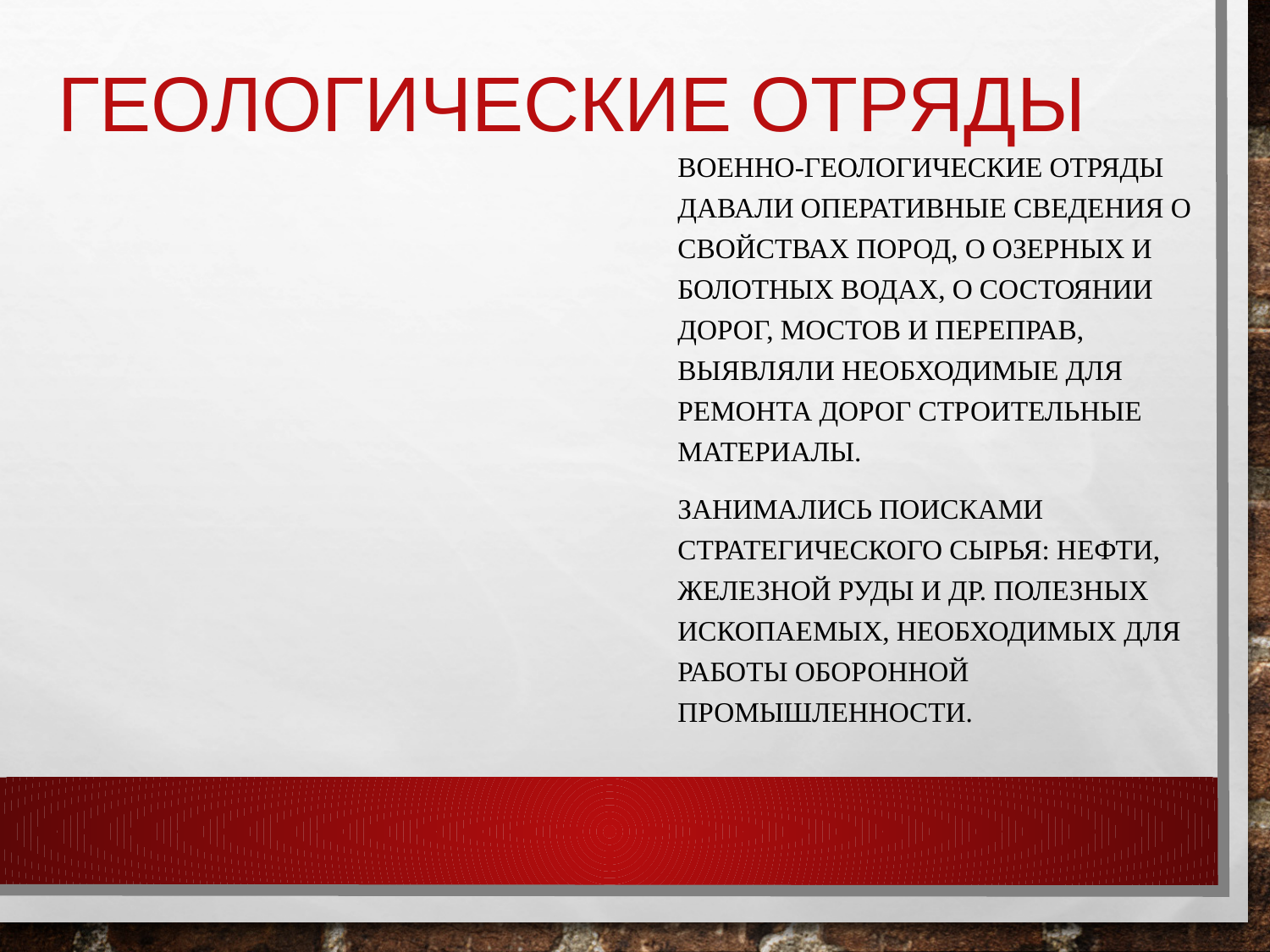

# геологические отряды
Военно-геологические отряды давали оперативные сведения о свойствах пород, о озерных и болотных водах, о состоянии дорог, мостов и переправ, выявляли необходимые для ремонта дорог строительные материалы.
занимались поисками стратегического сырья: нефти, железной руды и др. полезных ископаемых, необходимых для работы оборонной промышленности.